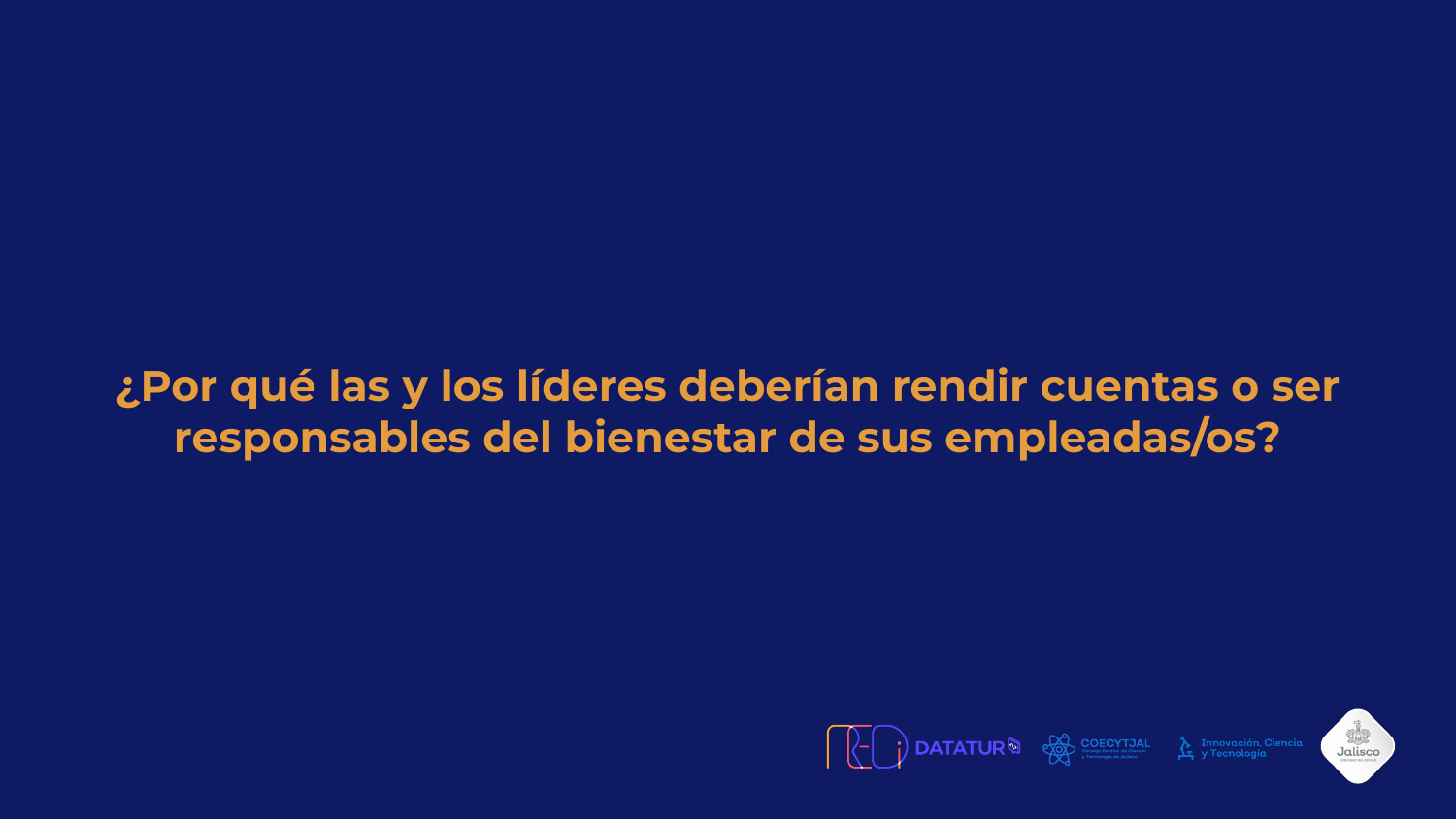

# ¿Por qué las y los líderes deberían rendir cuentas o ser responsables del bienestar de sus empleadas/os?